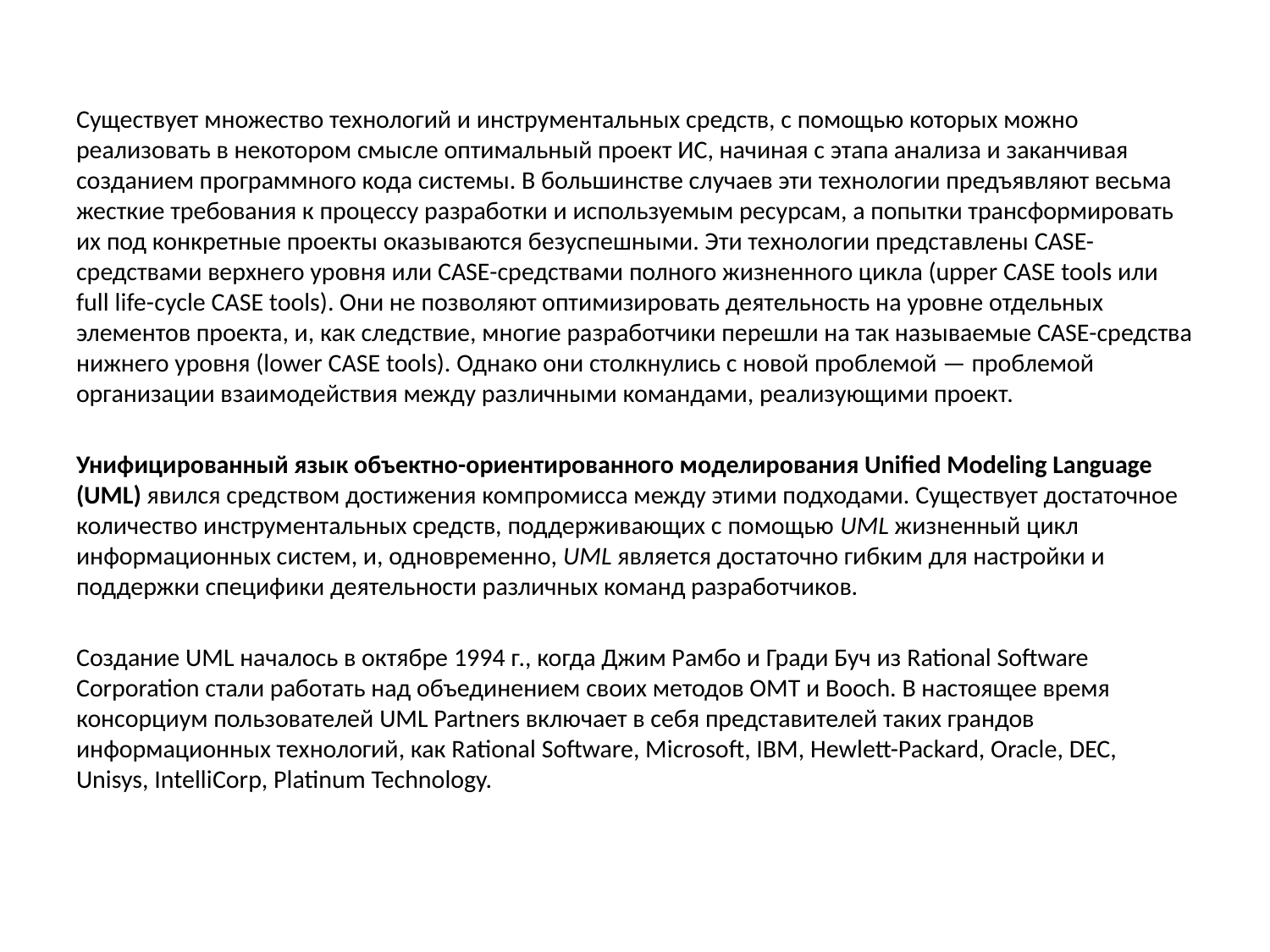

Существует множество технологий и инструментальных средств, с помощью которых можно реализовать в некотором смысле оптимальный проект ИС, начиная с этапа анализа и заканчивая созданием программного кода системы. В большинстве случаев эти технологии предъявляют весьма жесткие требования к процессу разработки и используемым ресурсам, а попытки трансформировать их под конкретные проекты оказываются безуспешными. Эти технологии представлены CASE-средствами верхнего уровня или CASE-средствами полного жизненного цикла (upper CASE tools или full life-cycle CASE tools). Они не позволяют оптимизировать деятельность на уровне отдельных элементов проекта, и, как следствие, многие разработчики перешли на так называемые CASE-средства нижнего уровня (lower CASE tools). Однако они столкнулись с новой проблемой — проблемой организации взаимодействия между различными командами, реализующими проект.

Унифицированный язык объектно-ориентированного моделирования Unified Modeling Language (UML) явился средством достижения компромисса между этими подходами. Существует достаточное количество инструментальных средств, поддерживающих с помощью UML жизненный цикл информационных систем, и, одновременно, UML является достаточно гибким для настройки и поддержки специфики деятельности различных команд разработчиков.

Создание UML началось в октябре 1994 г., когда Джим Рамбо и Гради Буч из Rational Software Corporation стали работать над объединением своих методов OMT и Booch. В настоящее время консорциум пользователей UML Partners включает в себя представителей таких грандов информационных технологий, как Rational Software, Microsoft, IBM, Hewlett-Packard, Oracle, DEC, Unisys, IntelliCorp, Platinum Technology.